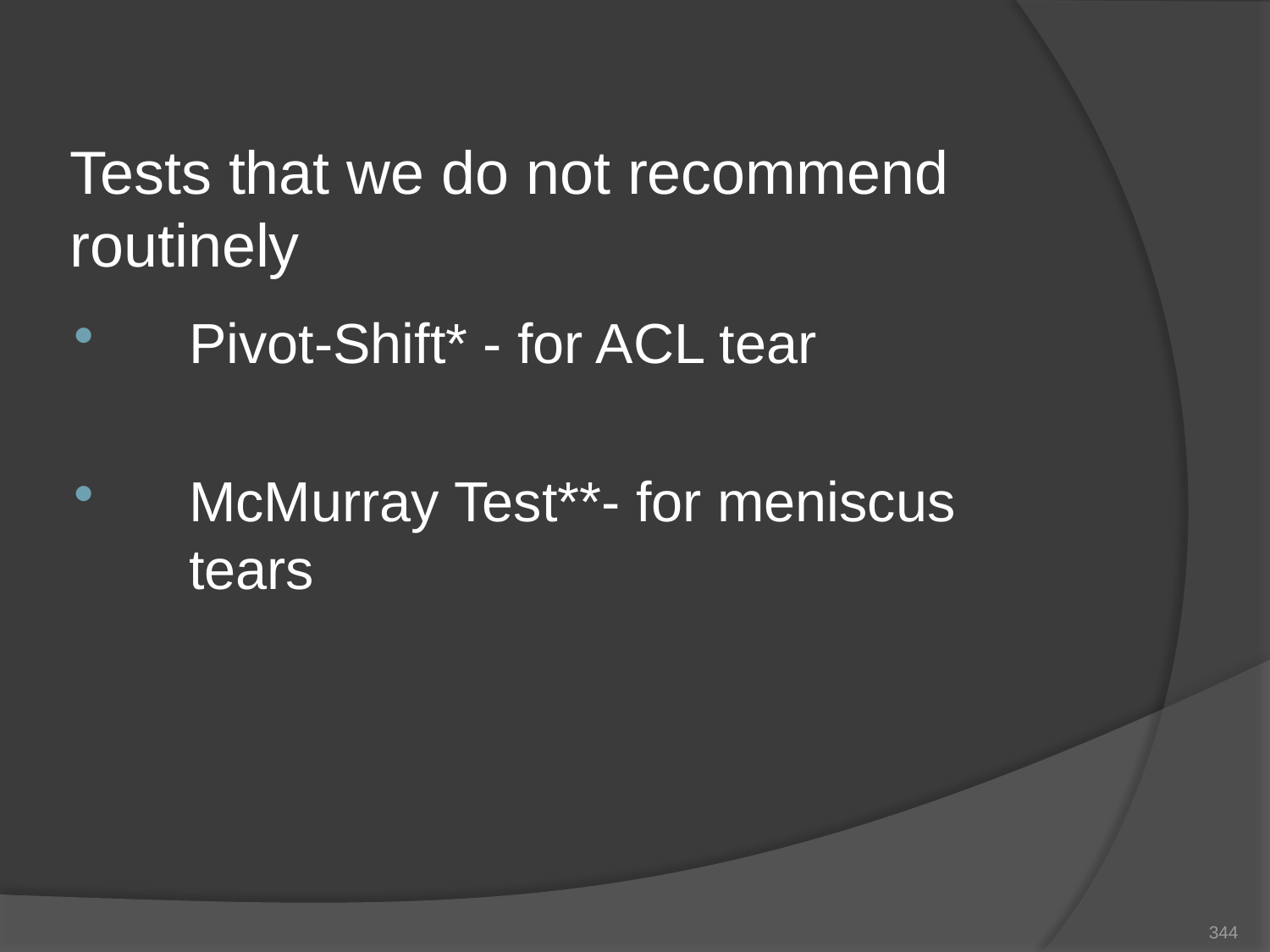

# Tests that we do not recommend routinely

Pivot-Shift* - for ACL tear

McMurray Test**- for meniscus tears

344